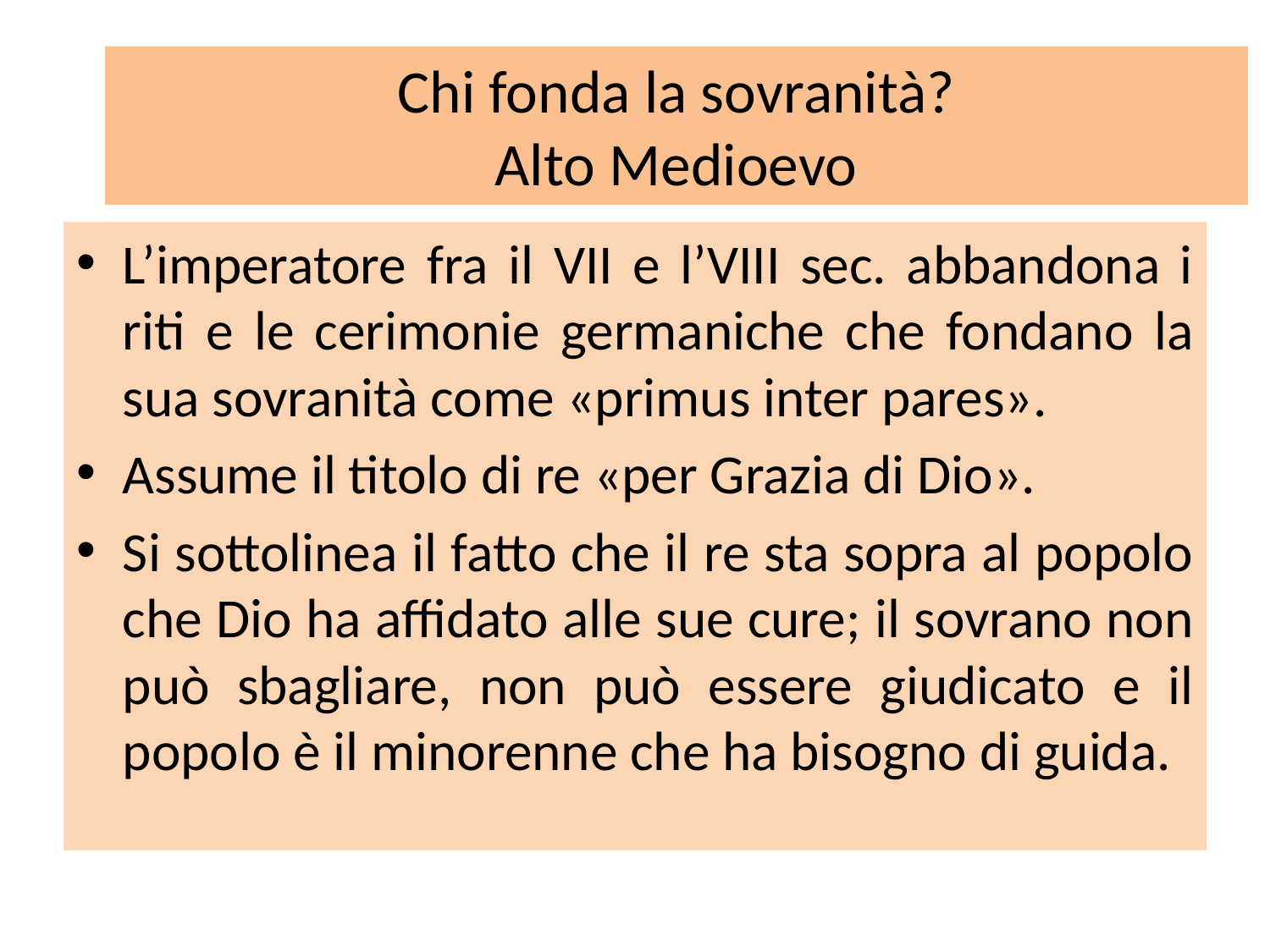

# Chi fonda la sovranità? Alto Medioevo
L’imperatore fra il VII e l’VIII sec. abbandona i riti e le cerimonie germaniche che fondano la sua sovranità come «primus inter pares».
Assume il titolo di re «per Grazia di Dio».
Si sottolinea il fatto che il re sta sopra al popolo che Dio ha affidato alle sue cure; il sovrano non può sbagliare, non può essere giudicato e il popolo è il minorenne che ha bisogno di guida.